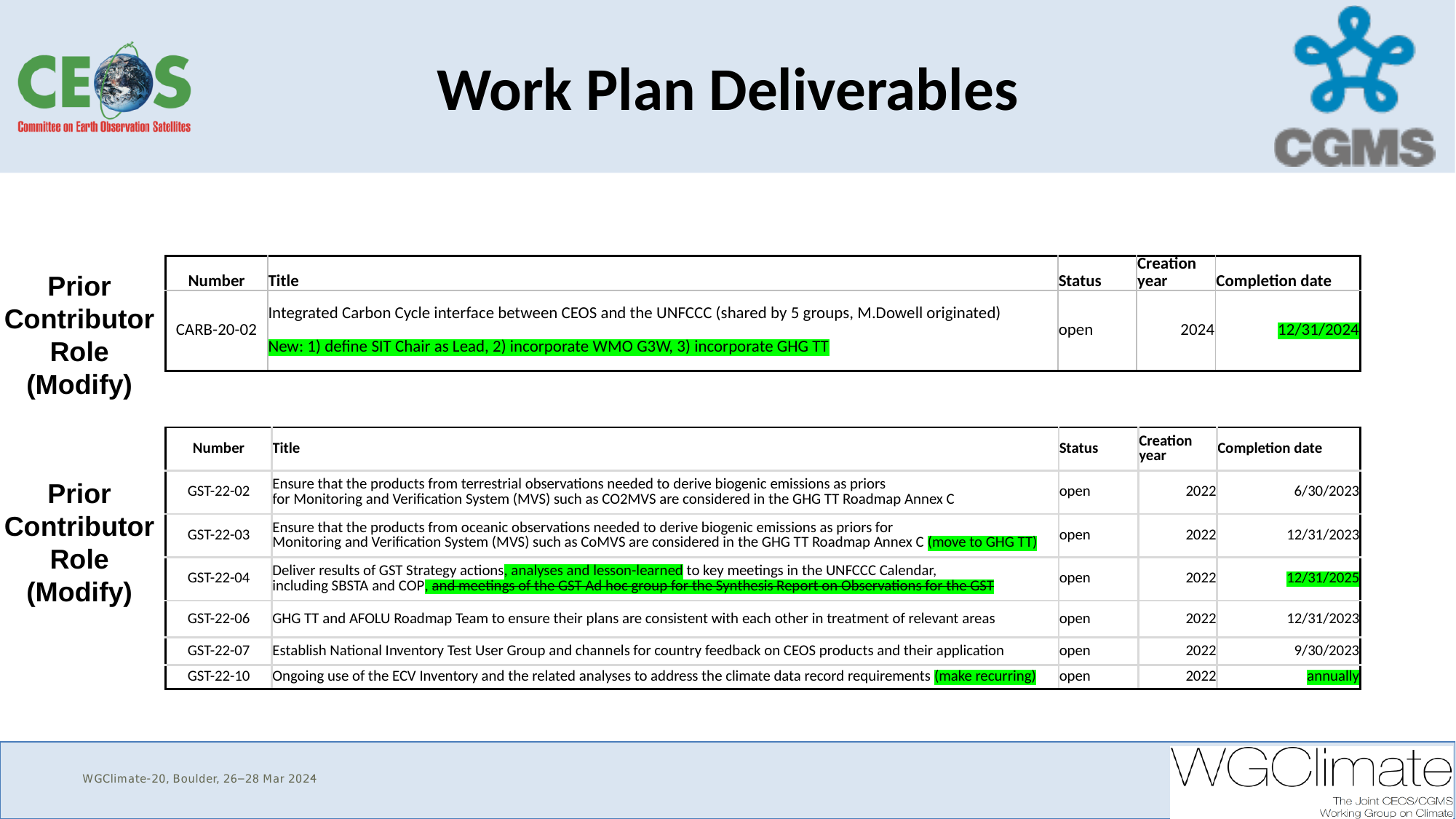

# Work Plan Deliverables
| Number | Title | Status | Creation year | Completion date |
| --- | --- | --- | --- | --- |
| CARB-20-02 | Integrated Carbon Cycle interface between CEOS and the UNFCCC (shared by 5 groups, M.Dowell originated) New: 1) define SIT Chair as Lead, 2) incorporate WMO G3W, 3) incorporate GHG TT | open | 2024 | 12/31/2024 |
Prior
Contributor
Role
(Modify)
| Number | Title | Status | Creation year | Completion date |
| --- | --- | --- | --- | --- |
| GST-22-02 | Ensure that the products from terrestrial observations needed to derive biogenic emissions as priors for Monitoring and Verification System (MVS) such as CO2MVS are considered in the GHG TT Roadmap Annex C | open | 2022 | 6/30/2023 |
| GST-22-03 | Ensure that the products from oceanic observations needed to derive biogenic emissions as priors for Monitoring and Verification System (MVS) such as CoMVS are considered in the GHG TT Roadmap Annex C (move to GHG TT) | open | 2022 | 12/31/2023 |
| GST-22-04 | Deliver results of GST Strategy actions, analyses and lesson-learned to key meetings in the UNFCCC Calendar, including SBSTA and COP, and meetings of the GST Ad hoc group for the Synthesis Report on Observations for the GST | open | 2022 | 12/31/2025 |
| GST-22-06 | GHG TT and AFOLU Roadmap Team to ensure their plans are consistent with each other in treatment of relevant areas | open | 2022 | 12/31/2023 |
| GST-22-07 | Establish National Inventory Test User Group and channels for country feedback on CEOS products and their application | open | 2022 | 9/30/2023 |
| GST-22-10 | Ongoing use of the ECV Inventory and the related analyses to address the climate data record requirements (make recurring) | open | 2022 | annually |
Prior
Contributor
Role
(Modify)